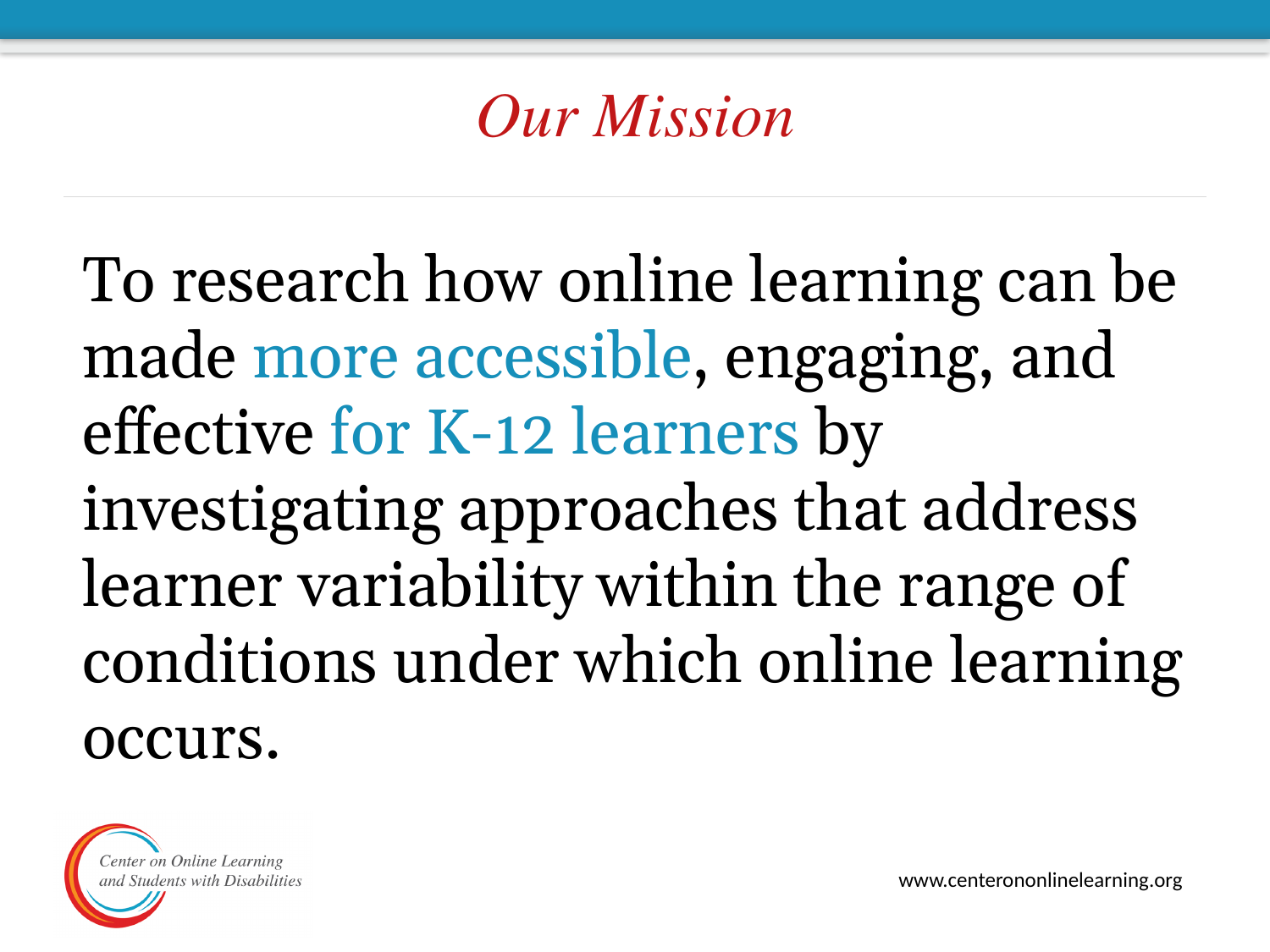

# Our Mission
To research how online learning can be made more accessible, engaging, and effective for K-12 learners by investigating approaches that address learner variability within the range of conditions under which online learning occurs.